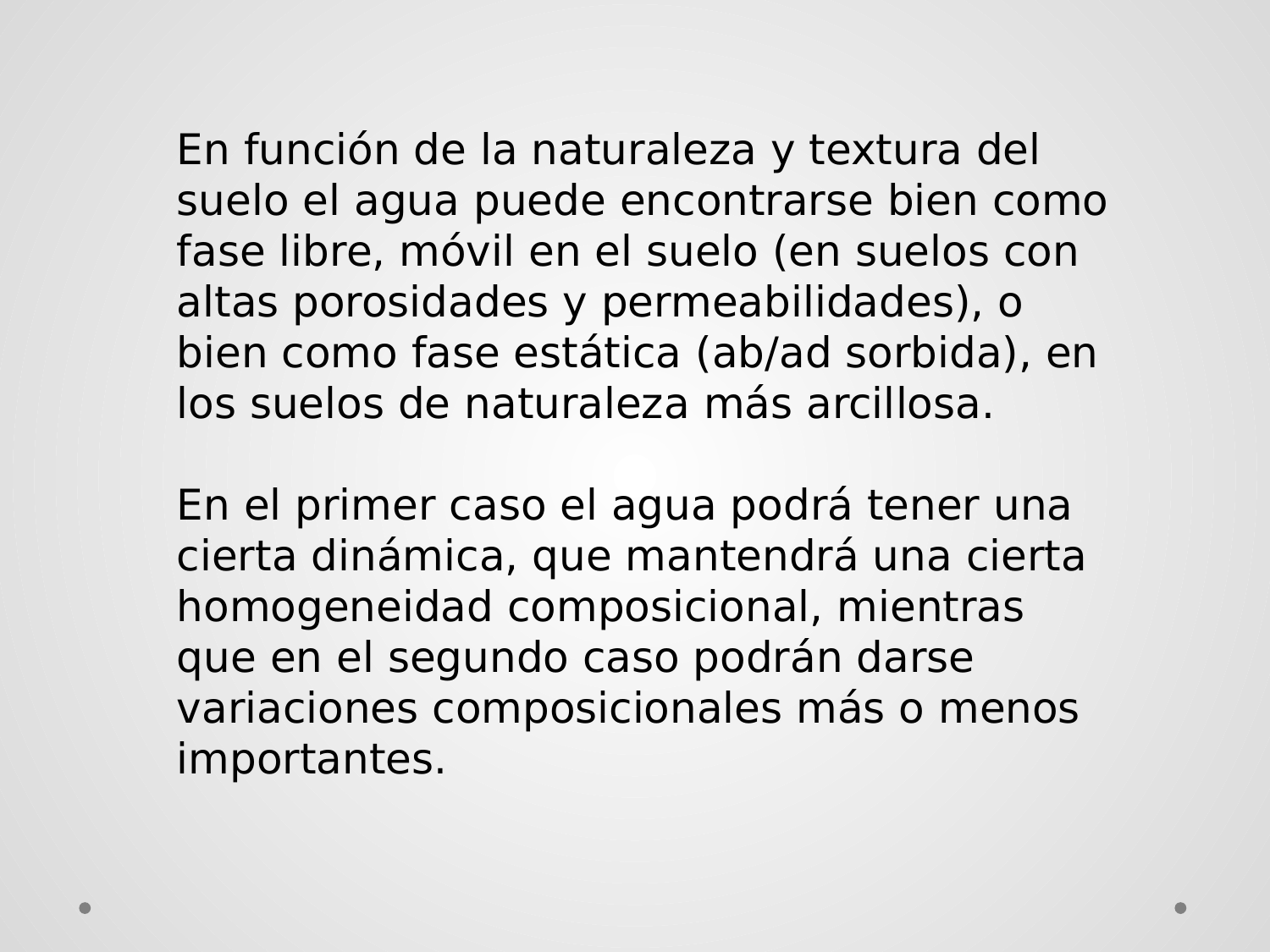

En función de la naturaleza y textura del suelo el agua puede encontrarse bien como fase libre, móvil en el suelo (en suelos con altas porosidades y permeabilidades), o bien como fase estática (ab/ad sorbida), en los suelos de naturaleza más arcillosa.

En el primer caso el agua podrá tener una cierta dinámica, que mantendrá una cierta homogeneidad composicional, mientras que en el segundo caso podrán darse variaciones composicionales más o menos importantes.